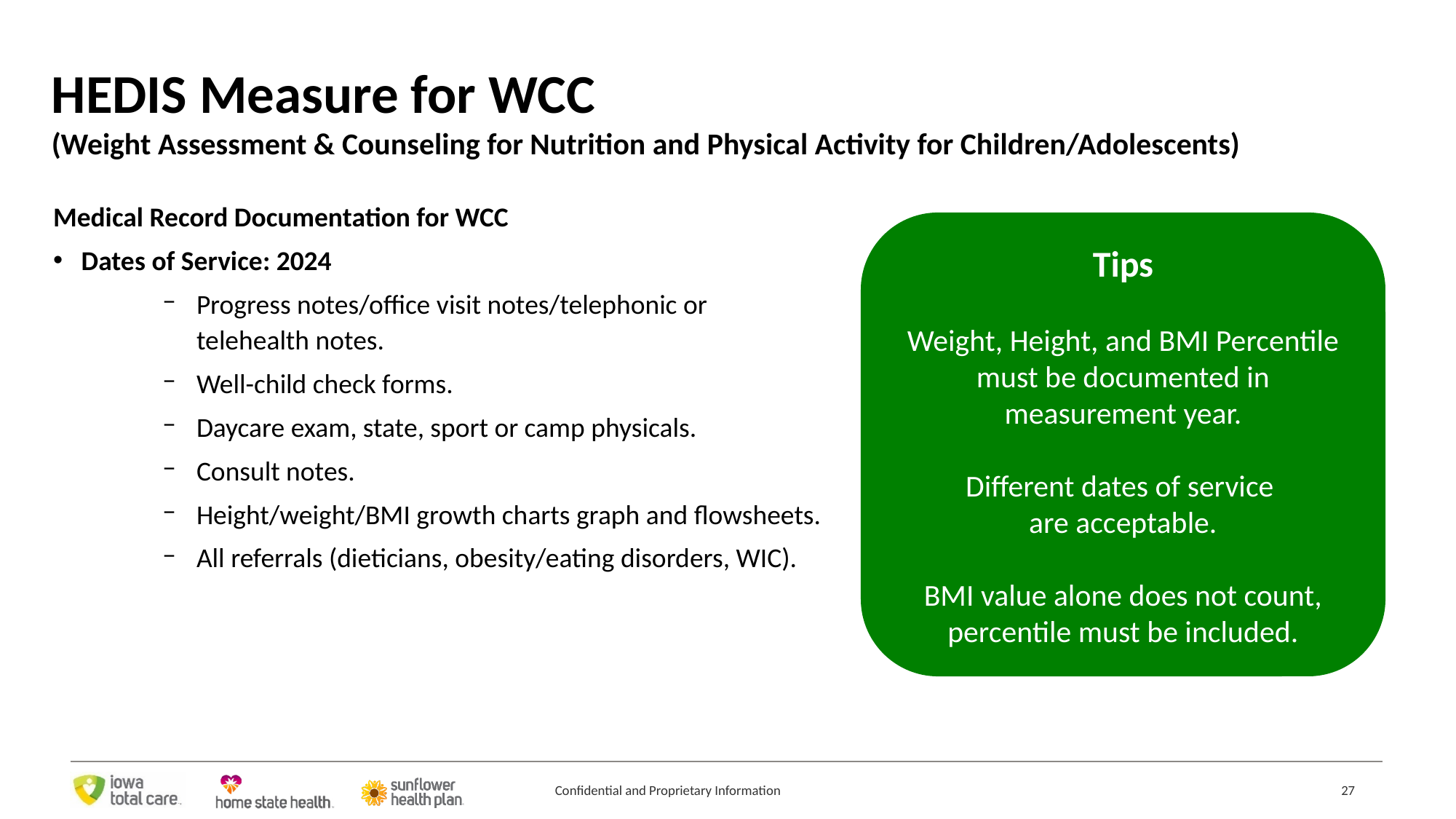

HEDIS Measure for WCC
(Weight Assessment & Counseling for Nutrition and Physical Activity for Children/Adolescents)
Medical Record Documentation for WCC
Dates of Service: 2024
Progress notes/office visit notes/telephonic or
telehealth notes.
Well-child check forms.
Daycare exam, state, sport or camp physicals.
Consult notes.
Height/weight/BMI growth charts graph and flowsheets.
All referrals (dieticians, obesity/eating disorders, WIC).
Tips

Weight, Height, and BMI Percentile must be documented in measurement year.

Different dates of service
are acceptable.

BMI value alone does not count, percentile must be included.